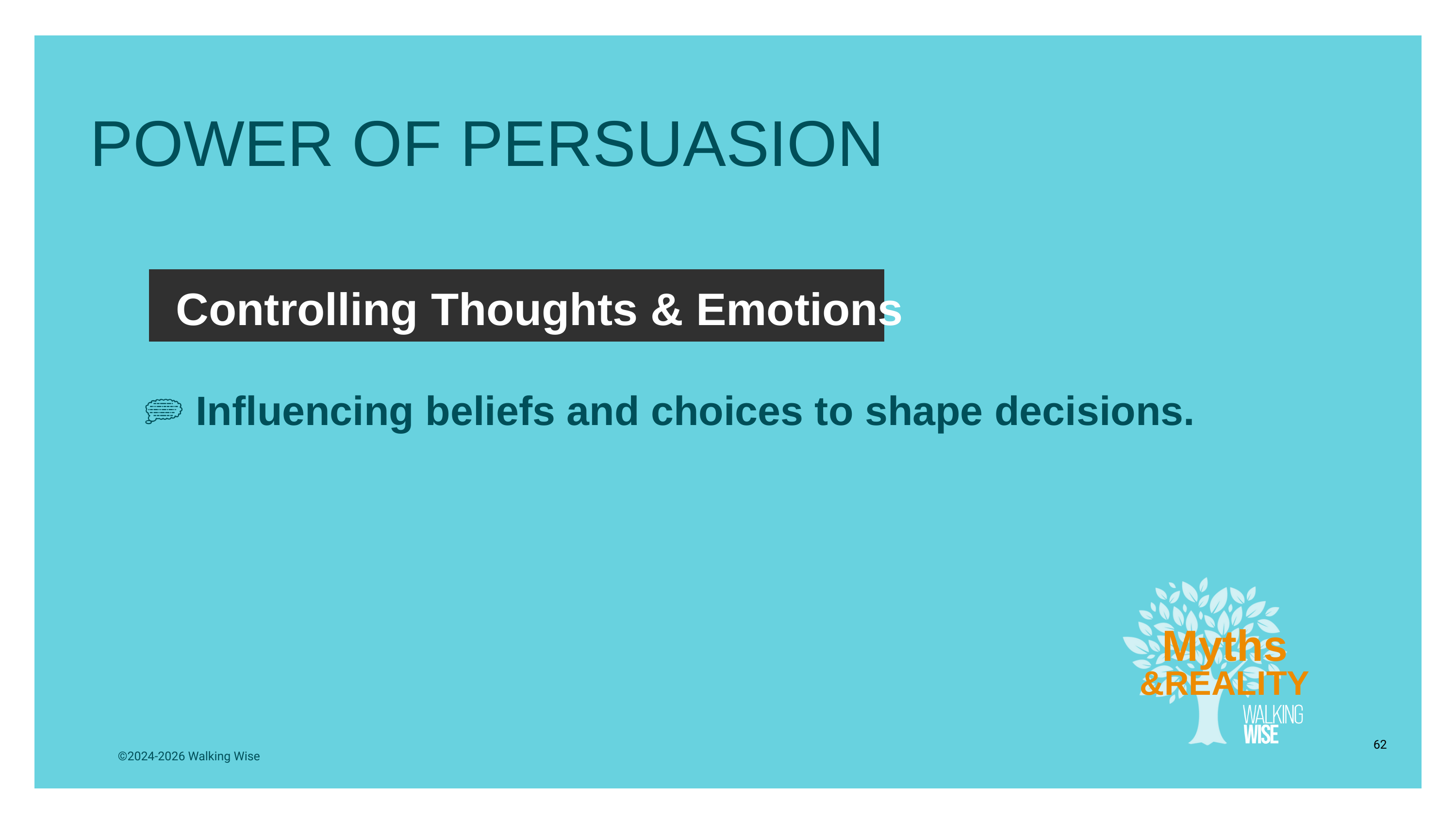

POWER OF PERSUASION

Controlling Thoughts & Emotions
💭 Influencing beliefs and choices to shape decisions.

Myths
&REALITY

62
©2024-2026 Walking Wise